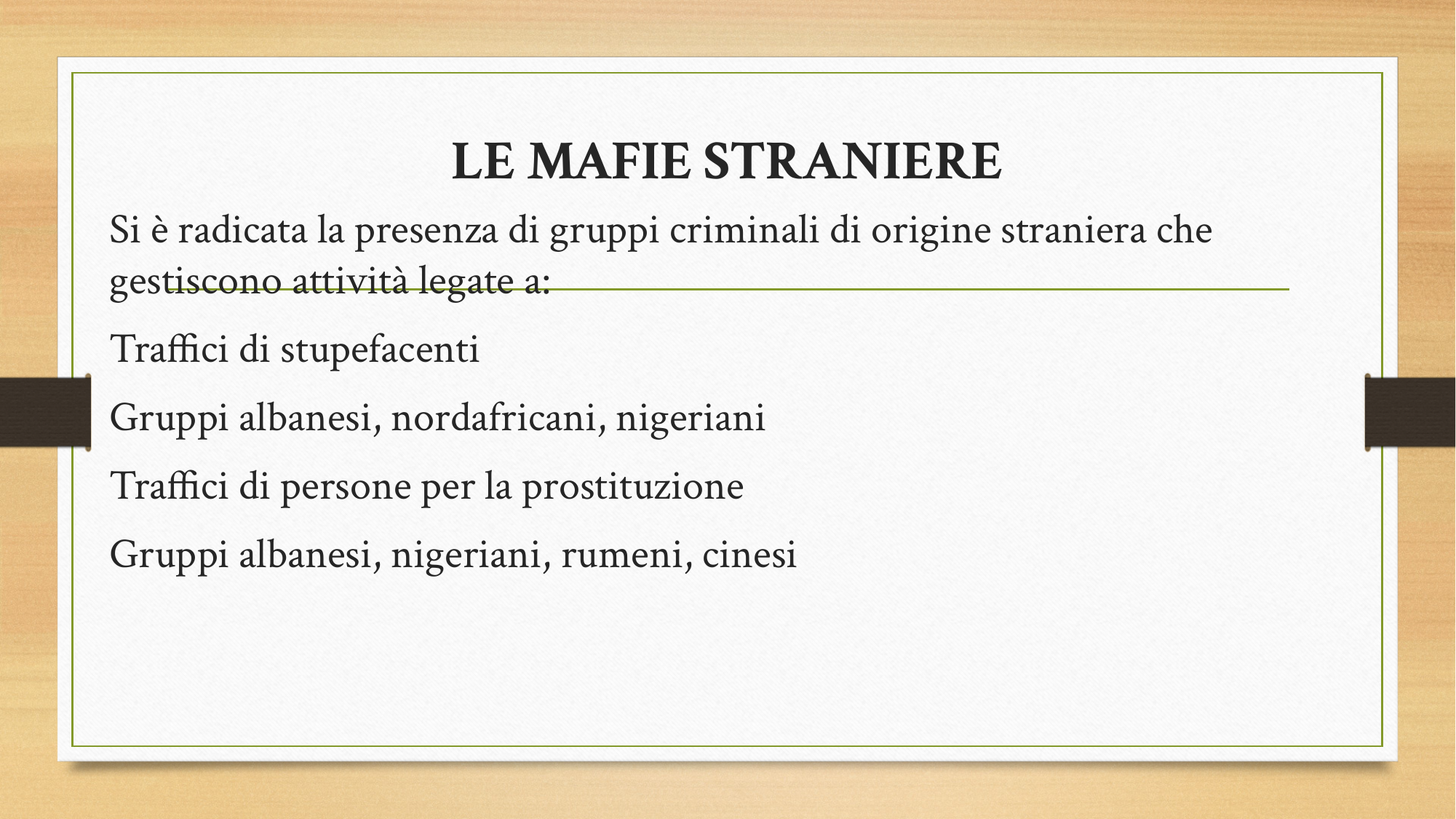

# LE MAFIE STRANIERE
Si è radicata la presenza di gruppi criminali di origine straniera che gestiscono attività legate a:
Traffici di stupefacenti
Gruppi albanesi, nordafricani, nigeriani
Traffici di persone per la prostituzione
Gruppi albanesi, nigeriani, rumeni, cinesi